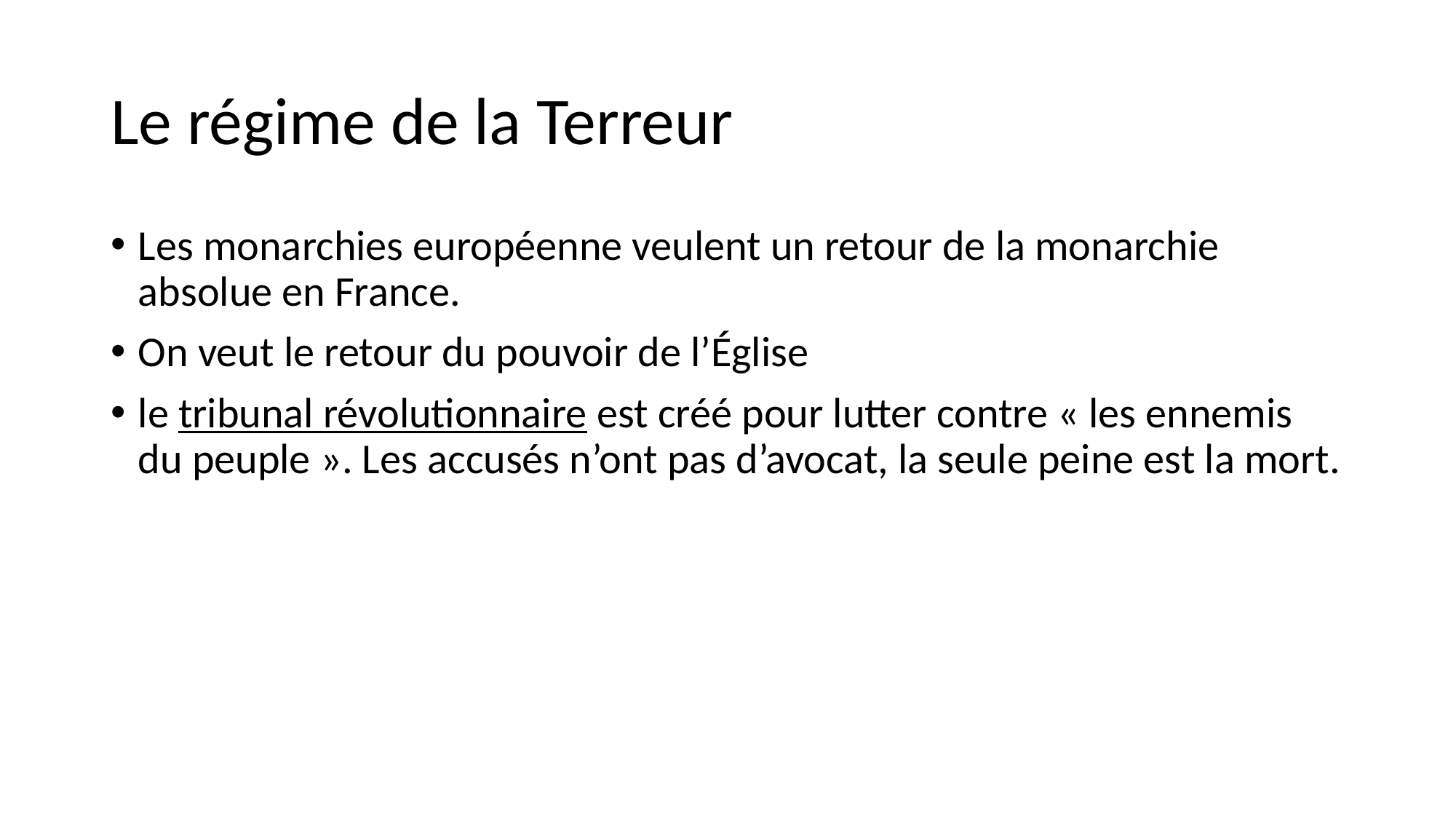

# Le régime de la Terreur
Les monarchies européenne veulent un retour de la monarchie absolue en France.
On veut le retour du pouvoir de l’Église
le tribunal révolutionnaire est créé pour lutter contre « les ennemis du peuple ». Les accusés n’ont pas d’avocat, la seule peine est la mort.